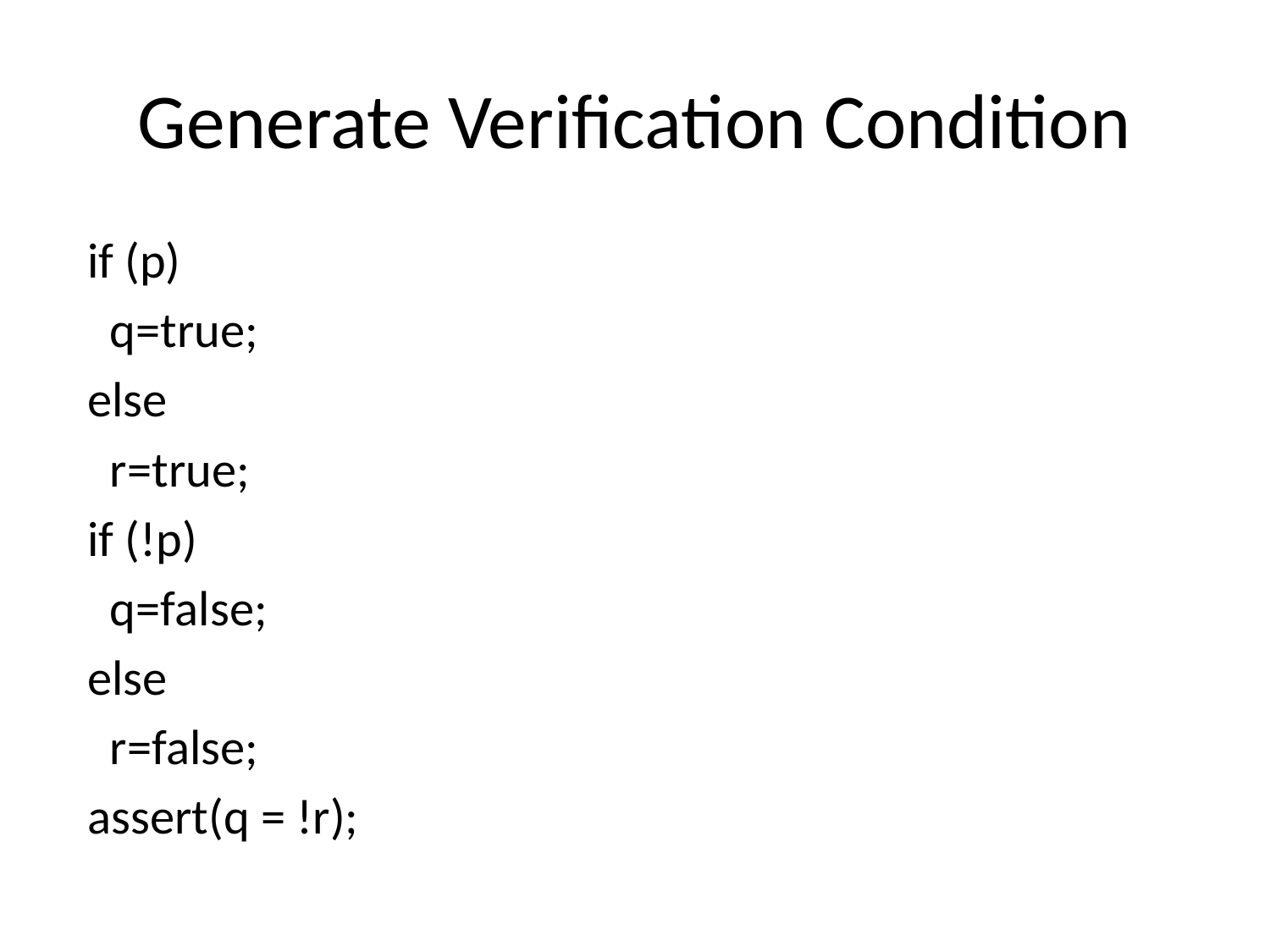

# Generate Verification Condition
 if (p)
   q=true;
 else
   r=true;
 if (!p)
   q=false;
 else
   r=false;
 assert(q = !r);